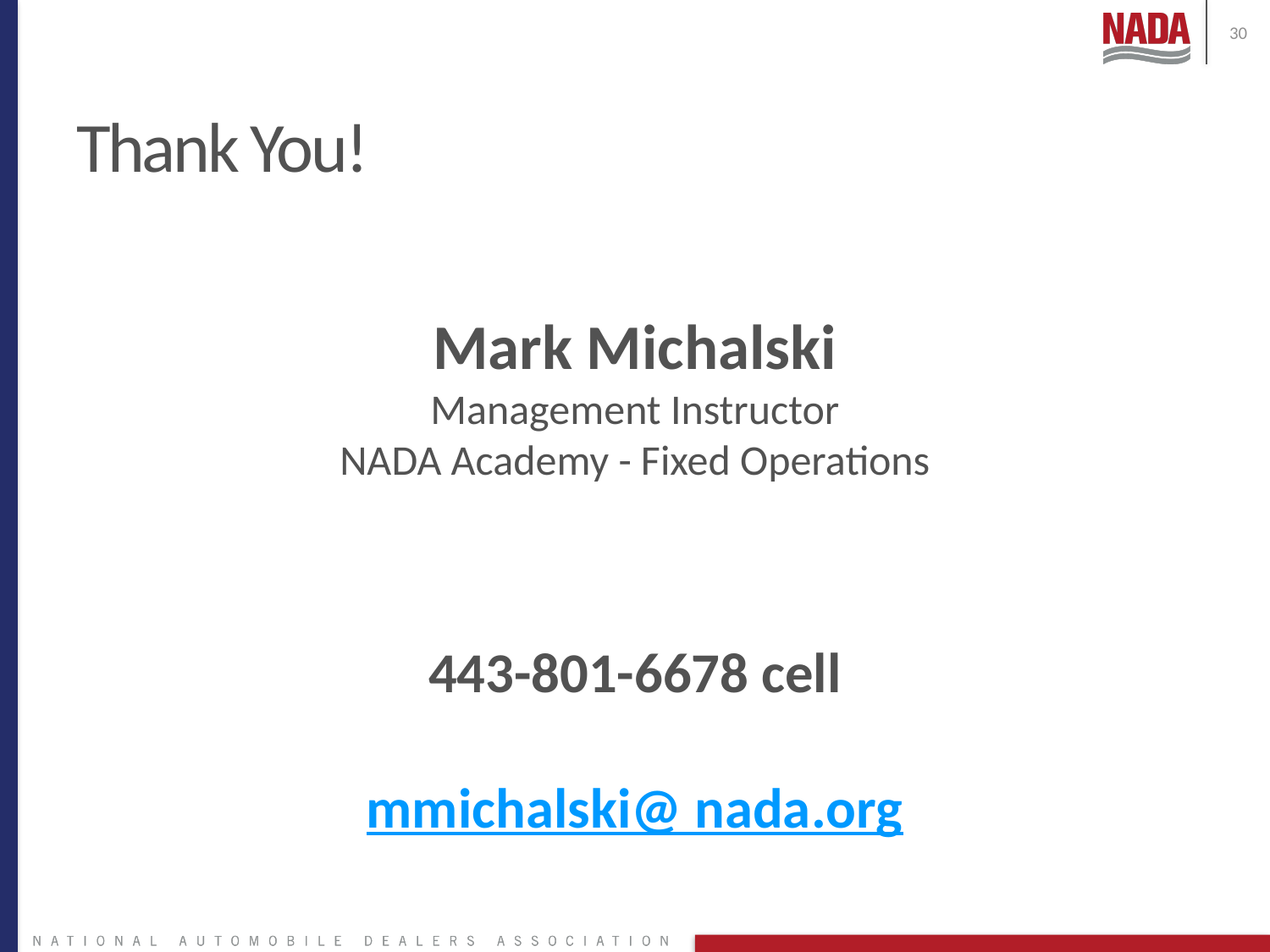

30
# Thank You!
Mark Michalski
Management Instructor
NADA Academy - Fixed Operations

443-801-6678 cell

mmichalski@ nada.org